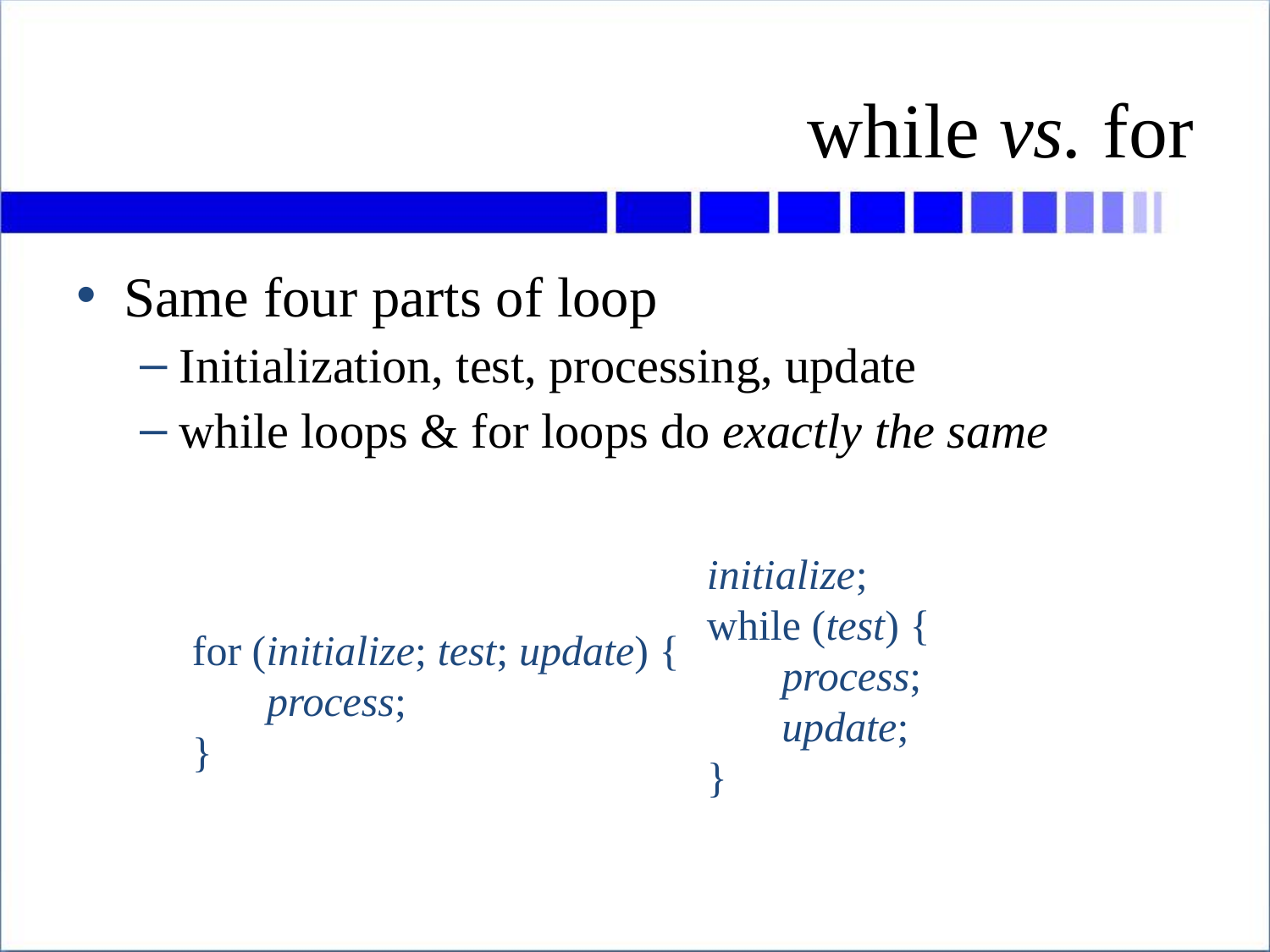

# while vs. for
Same four parts of loop
Initialization, test, processing, update
while loops & for loops do exactly the same

initialize;
while (test) {
	process;
	update;
}
for (initialize; test; update) {
	process;
}